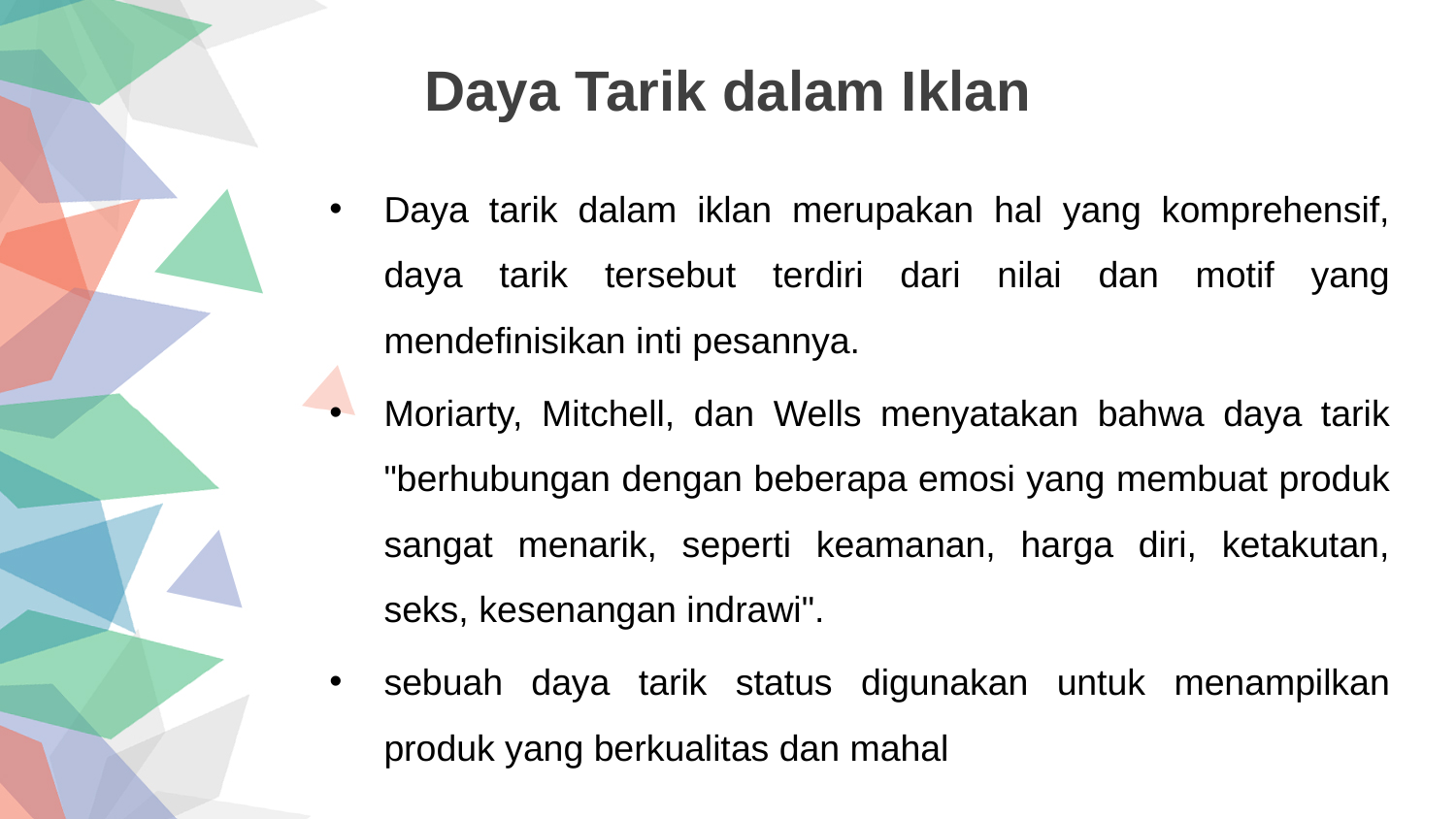

Daya Tarik dalam Iklan
Daya tarik dalam iklan merupakan hal yang komprehensif, daya tarik tersebut terdiri dari nilai dan motif yang mendefinisikan inti pesannya.
Moriarty, Mitchell, dan Wells menyatakan bahwa daya tarik "berhubungan dengan beberapa emosi yang membuat produk sangat menarik, seperti keamanan, harga diri, ketakutan, seks, kesenangan indrawi".
sebuah daya tarik status digunakan untuk menampilkan produk yang berkualitas dan mahal